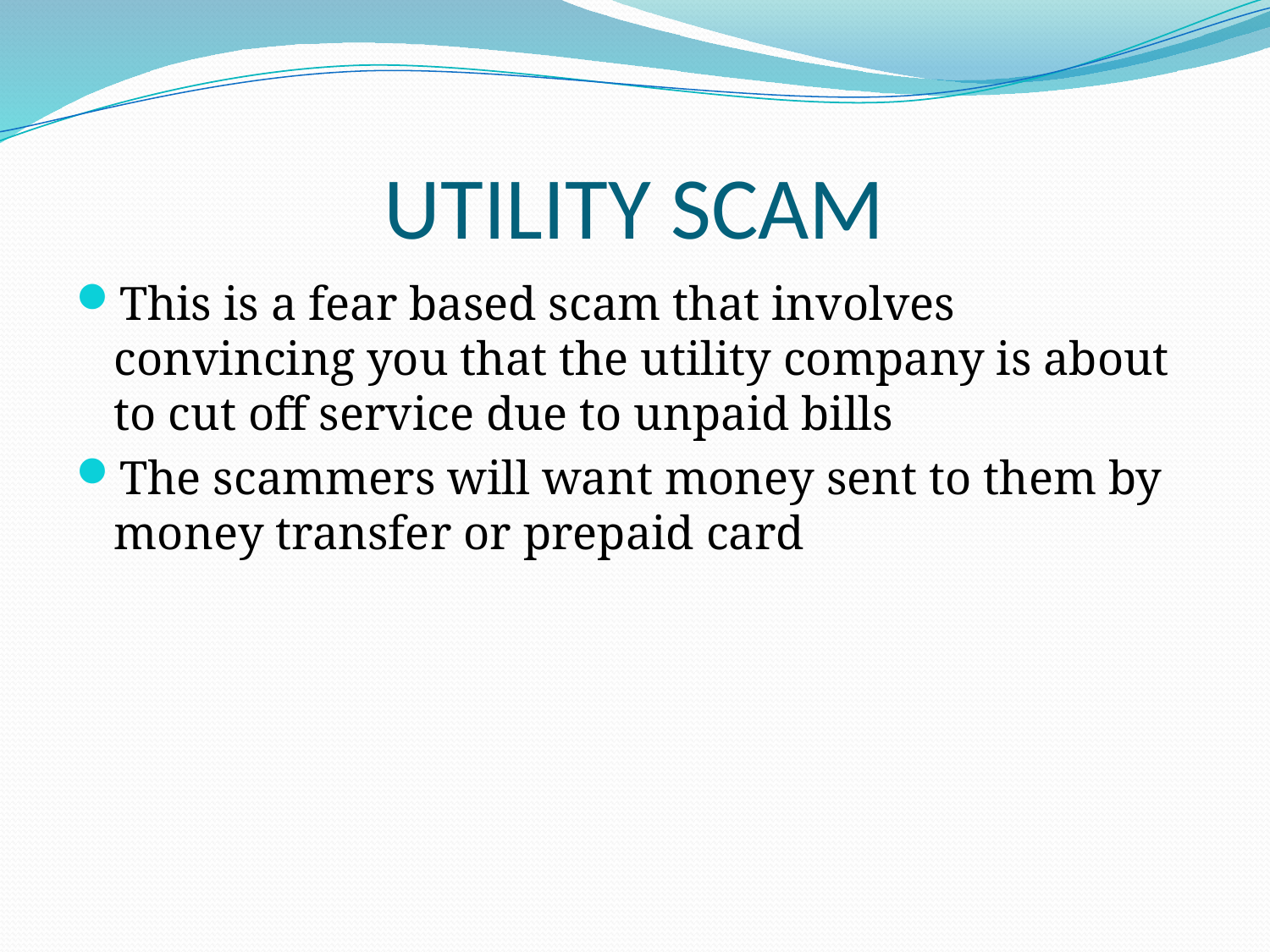

# UTILITY SCAM
This is a fear based scam that involves convincing you that the utility company is about to cut off service due to unpaid bills
The scammers will want money sent to them by money transfer or prepaid card